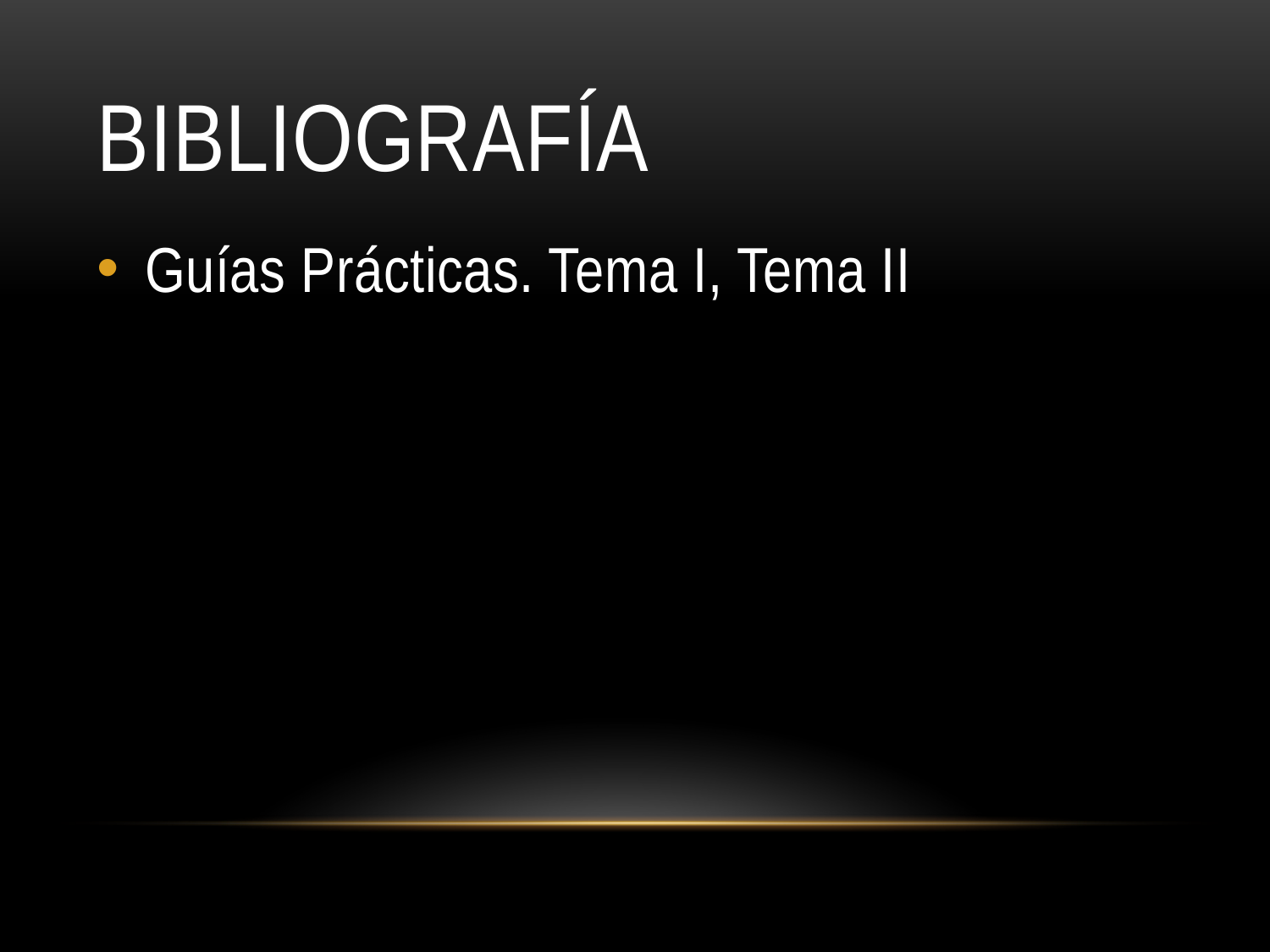

# bibliografía
Guías Prácticas. Tema I, Tema II